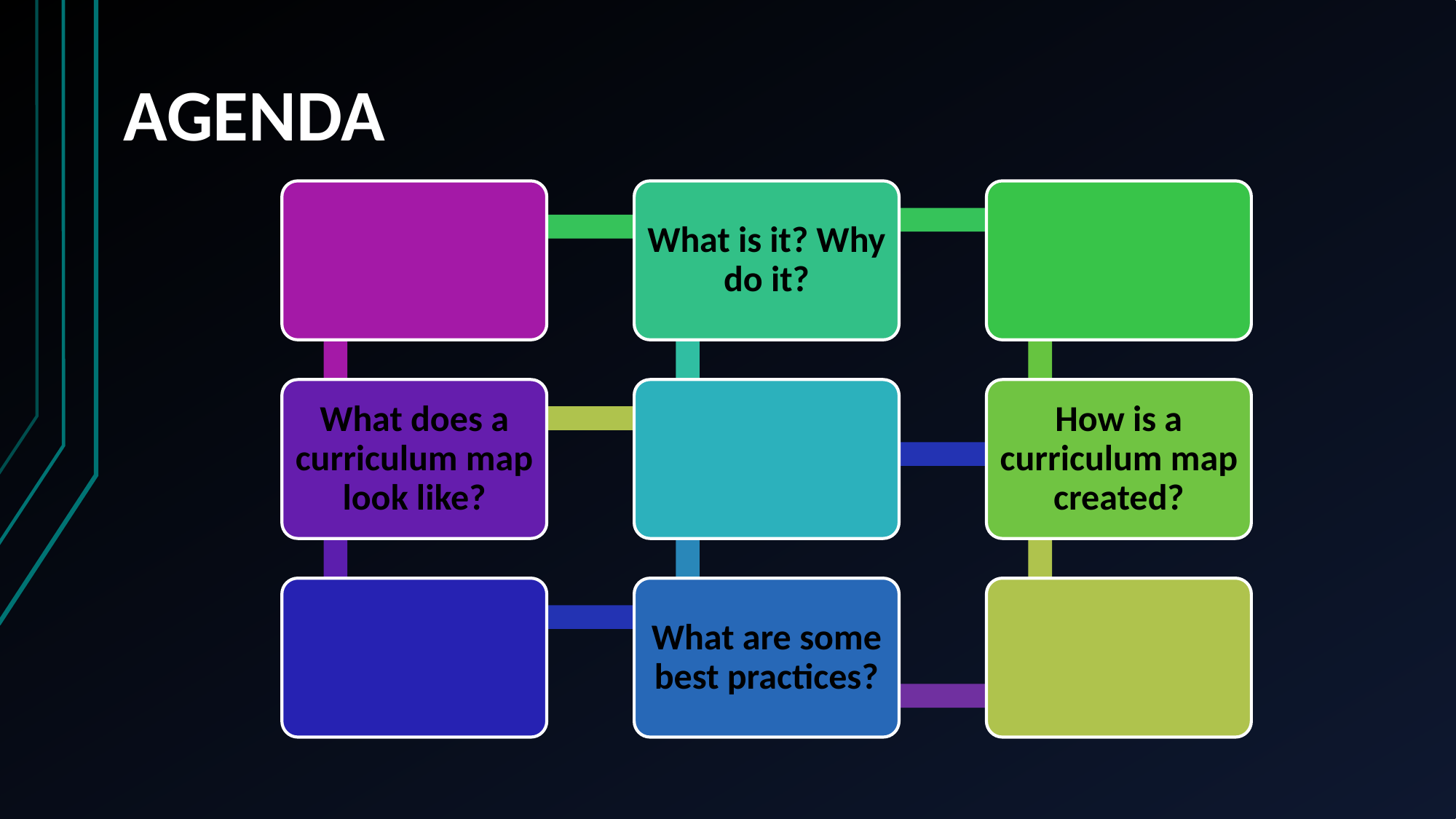

# AGENDA

What is it? Why do it?

What does a curriculum map look like?

How is a curriculum map created?

What are some best practices?